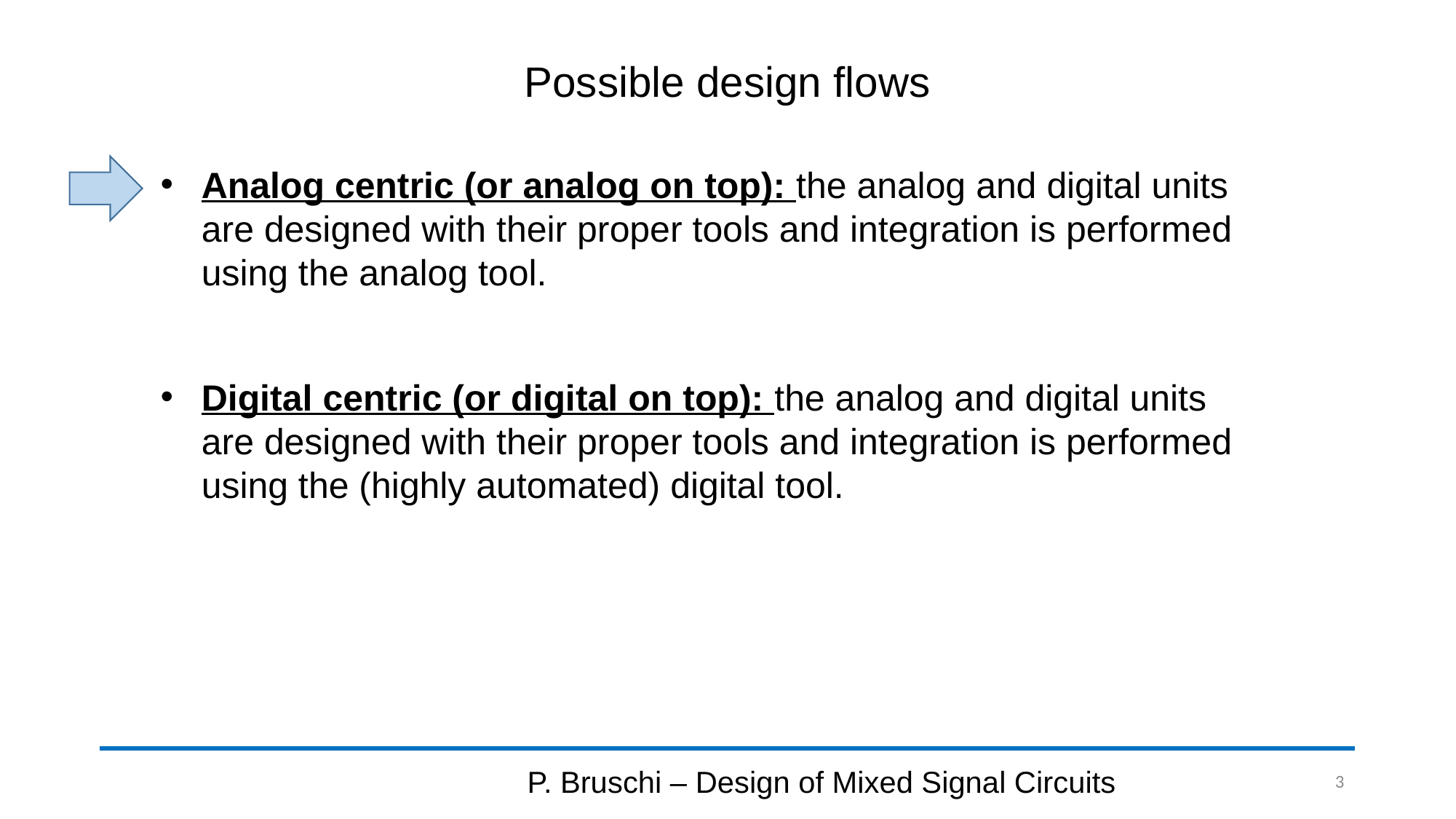

# Possible design flows

Analog centric (or analog on top): the analog and digital units are designed with their proper tools and integration is performed using the analog tool.
Digital centric (or digital on top): the analog and digital units are designed with their proper tools and integration is performed using the (highly automated) digital tool.
P. Bruschi – Design of Mixed Signal Circuits
3